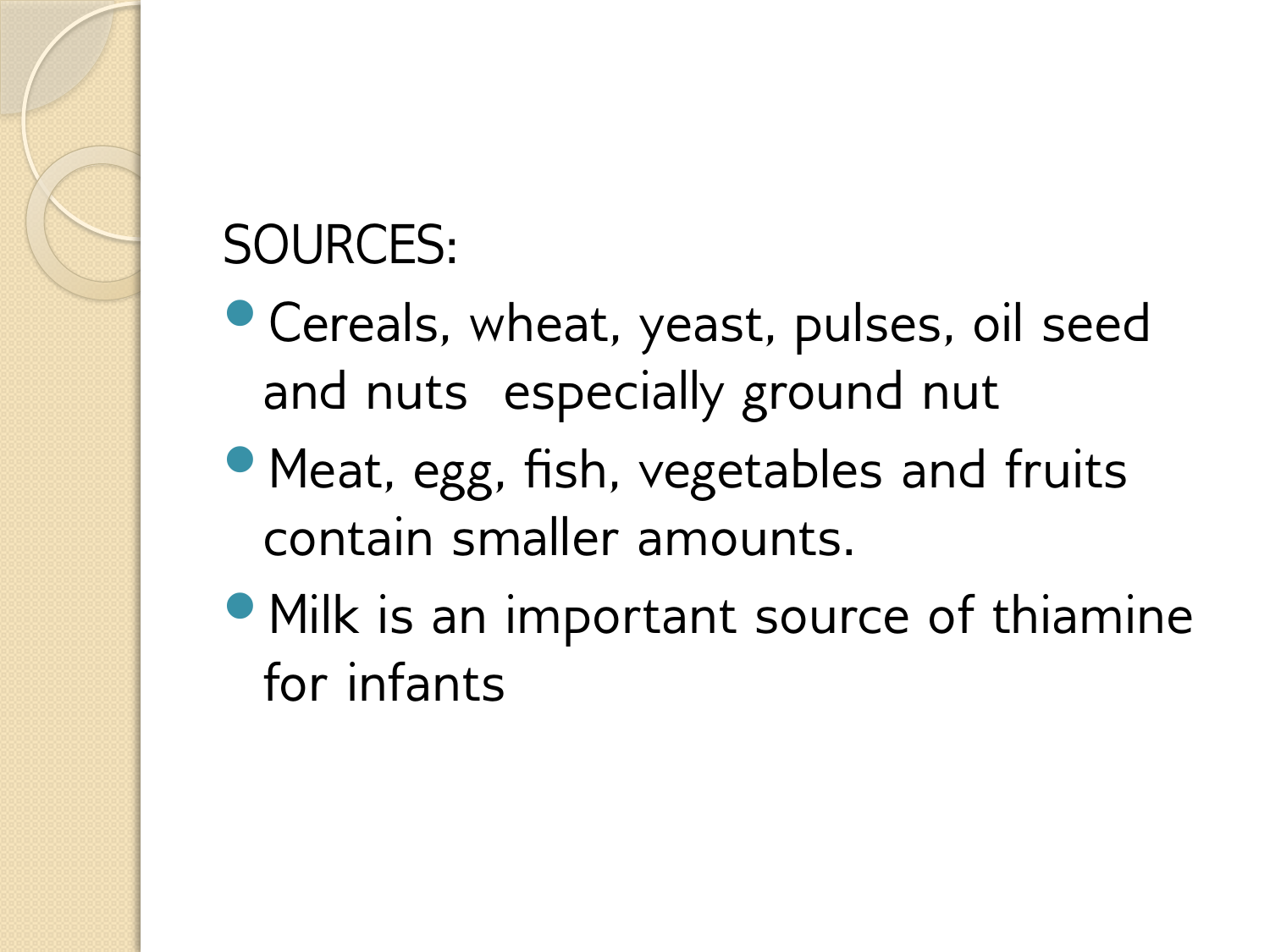

#
SOURCES:
Cereals, wheat, yeast, pulses, oil seed and nuts  especially ground nut
Meat, egg, fish, vegetables and fruits contain smaller amounts.
Milk is an important source of thiamine for infants